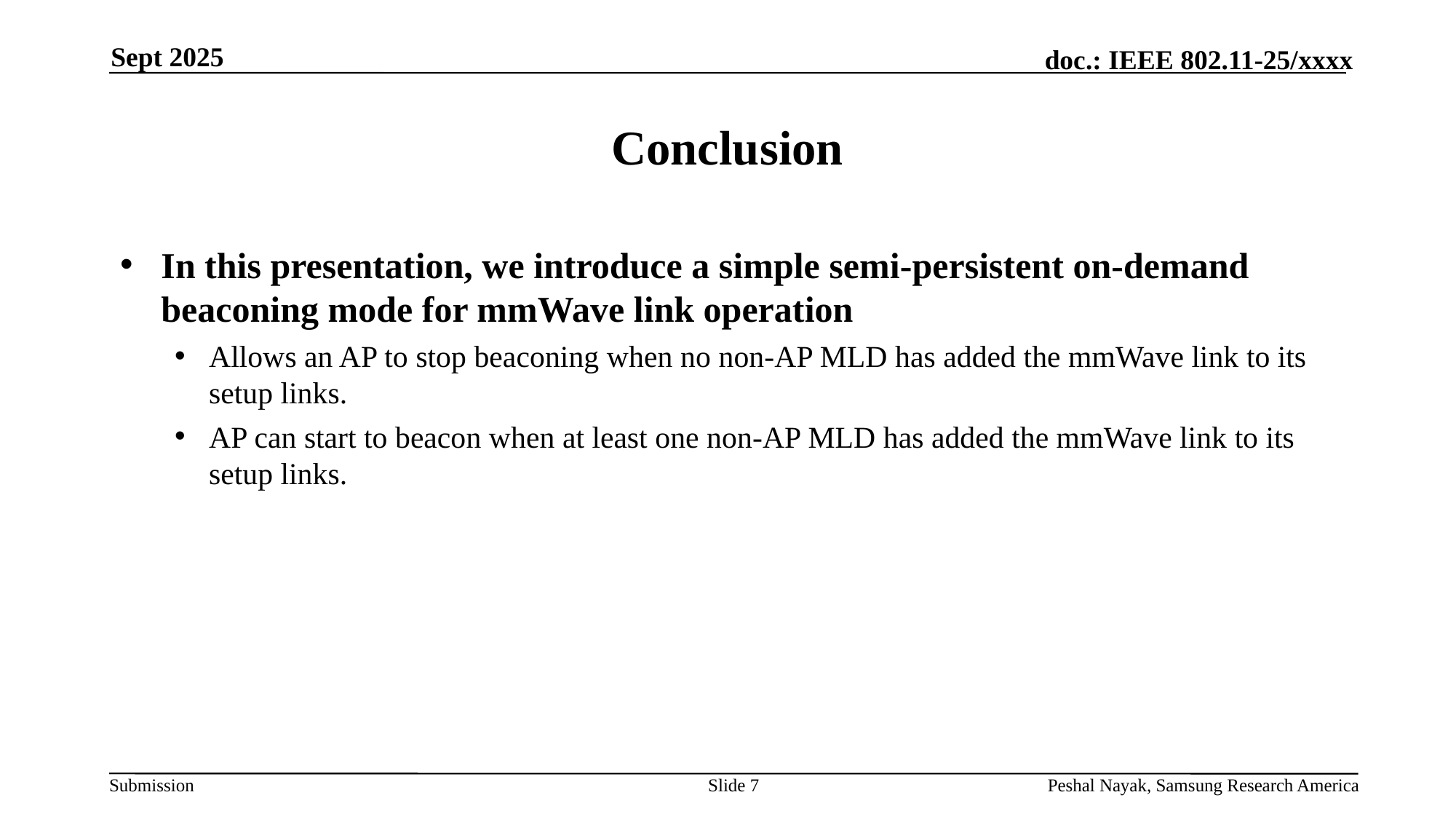

Sept 2025
# Conclusion
In this presentation, we introduce a simple semi-persistent on-demand beaconing mode for mmWave link operation
Allows an AP to stop beaconing when no non-AP MLD has added the mmWave link to its setup links.
AP can start to beacon when at least one non-AP MLD has added the mmWave link to its setup links.

Slide 7
Peshal Nayak, Samsung Research America